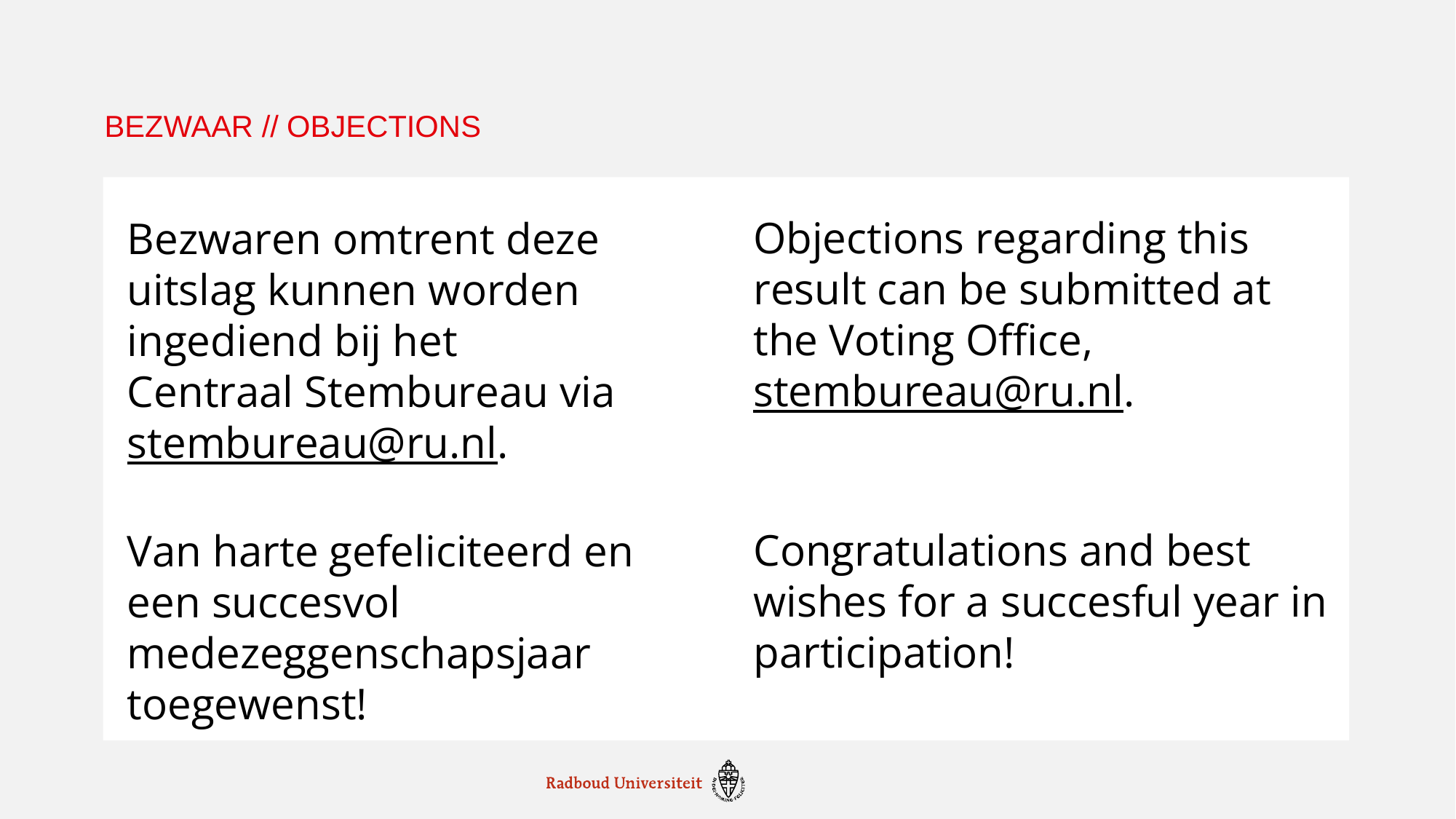

# Bezwaar // Objections
Objections regarding this result can be submitted at the Voting Office, stembureau@ru.nl.
Congratulations and best wishes for a succesful year in participation!
Bezwaren omtrent deze uitslag kunnen worden ingediend bij het
Centraal Stembureau via stembureau@ru.nl.

Van harte gefeliciteerd en een succesvol medezeggenschapsjaar toegewenst!